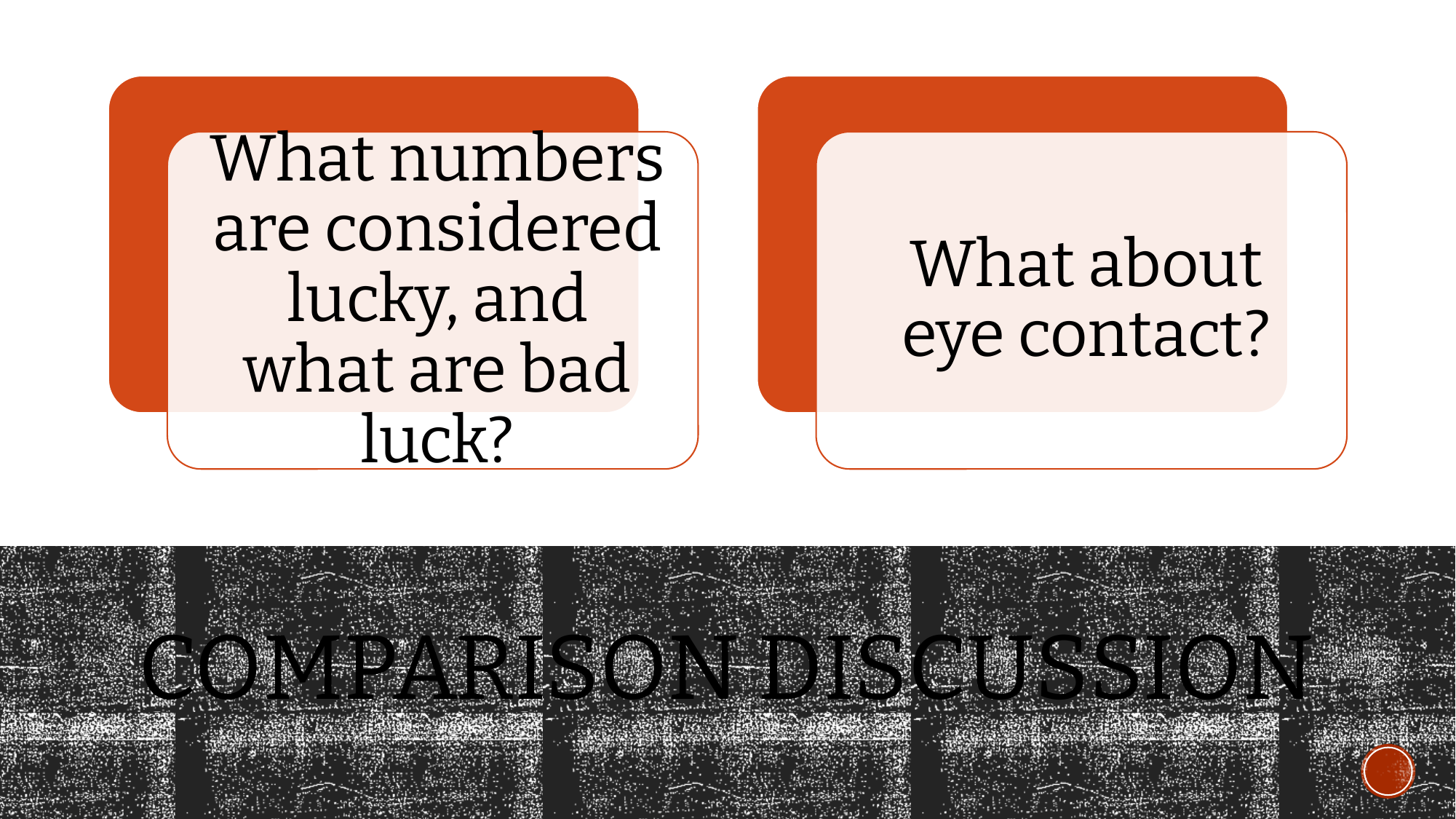

What numbers are considered lucky, and what are bad luck?
What about eye contact?

# Comparison discussion